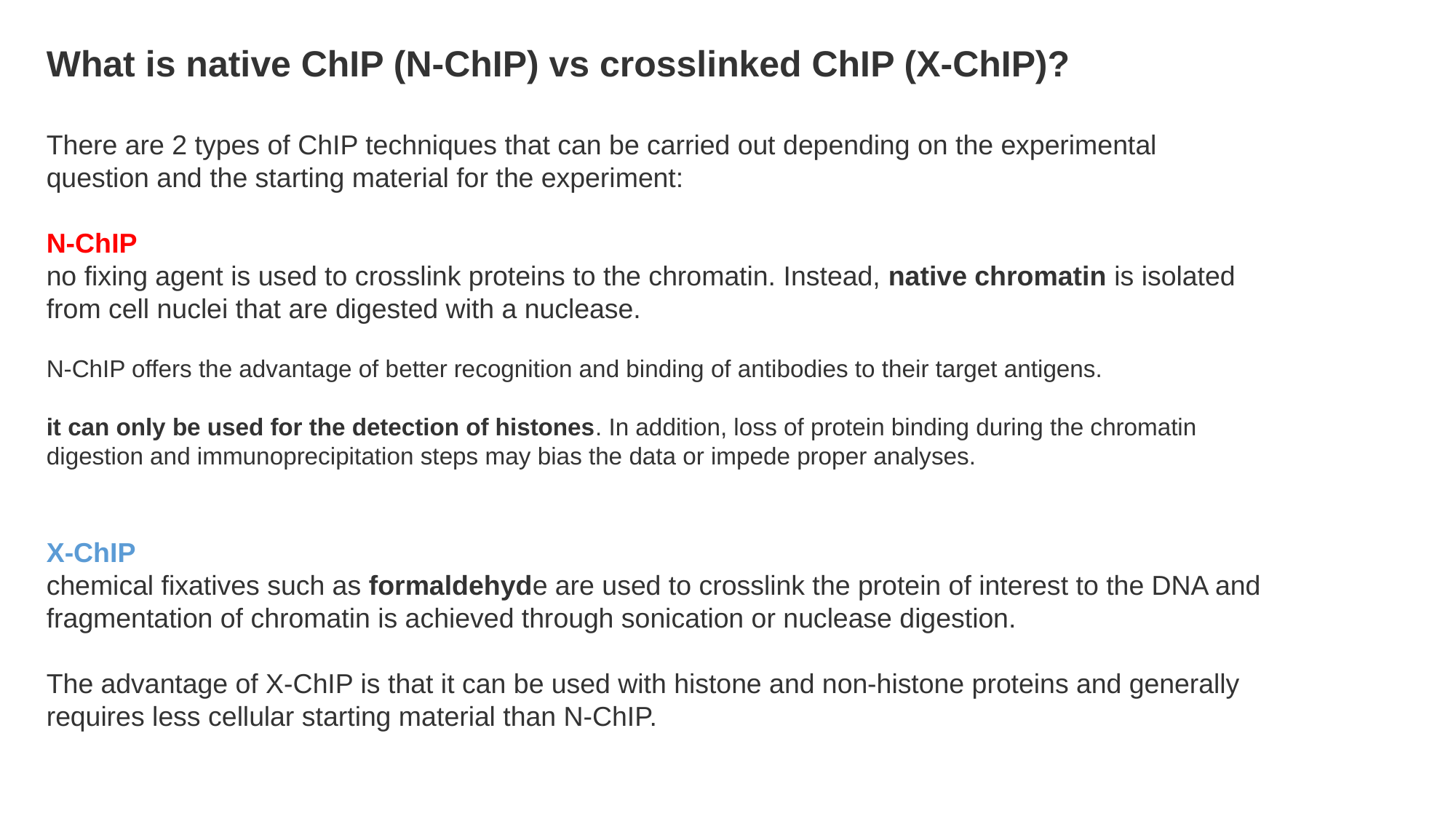

What is native ChIP (N-ChIP) vs crosslinked ChIP (X-ChIP)?

There are 2 types of ChIP techniques that can be carried out depending on the experimental question and the starting material for the experiment:

N-ChIP
no fixing agent is used to crosslink proteins to the chromatin. Instead, native chromatin is isolated from cell nuclei that are digested with a nuclease.

N-ChIP offers the advantage of better recognition and binding of antibodies to their target antigens.

it can only be used for the detection of histones. In addition, loss of protein binding during the chromatin digestion and immunoprecipitation steps may bias the data or impede proper analyses.

X-ChIP
chemical fixatives such as formaldehyde are used to crosslink the protein of interest to the DNA and fragmentation of chromatin is achieved through sonication or nuclease digestion.

The advantage of X-ChIP is that it can be used with histone and non-histone proteins and generally requires less cellular starting material than N-ChIP.